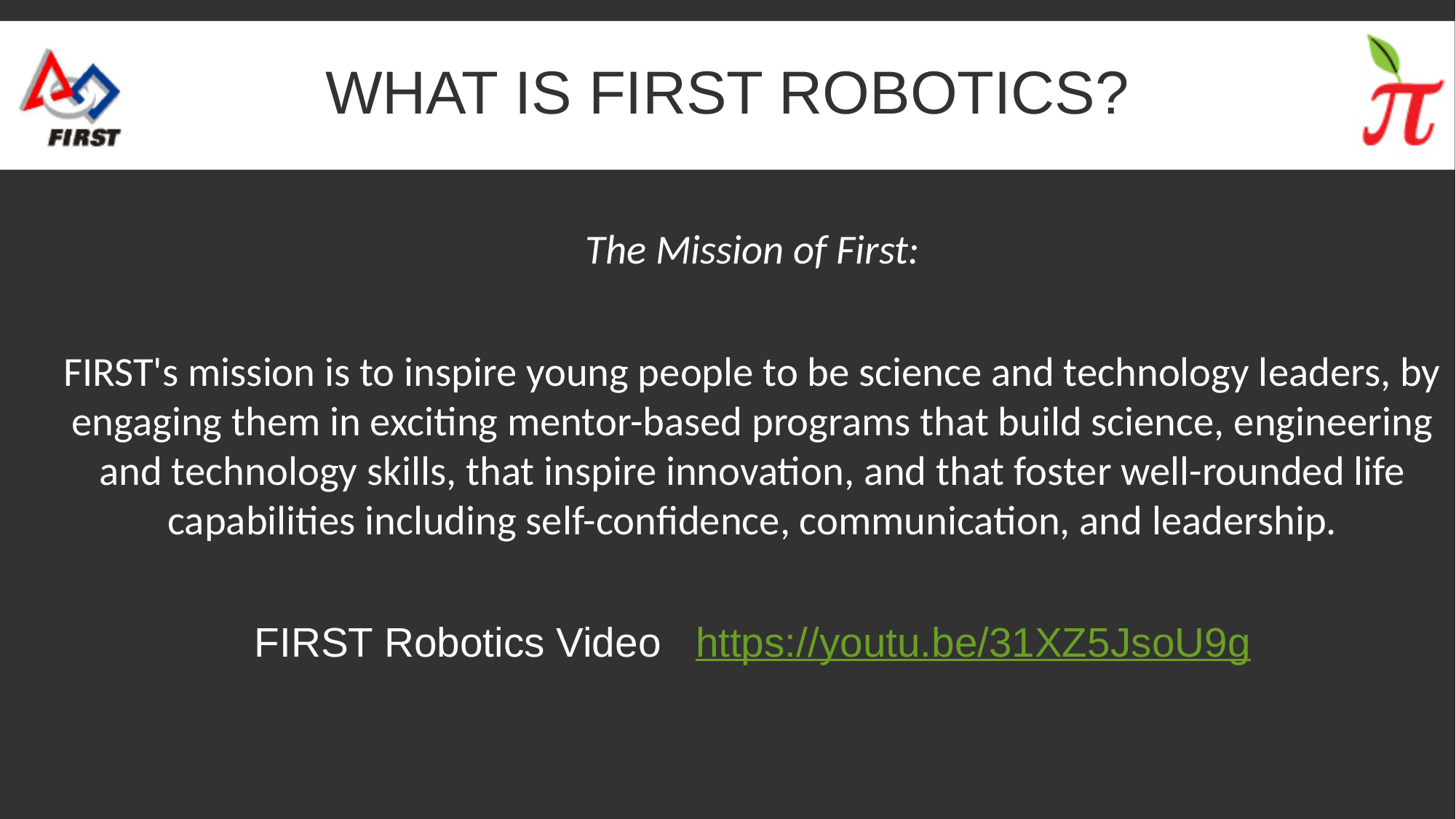

# What is First Robotics?
The Mission of First:

FIRST's mission is to inspire young people to be science and technology leaders, by engaging them in exciting mentor-based programs that build science, engineering and technology skills, that inspire innovation, and that foster well-rounded life capabilities including self-confidence, communication, and leadership.

FIRST Robotics Video   https://youtu.be/31XZ5JsoU9g